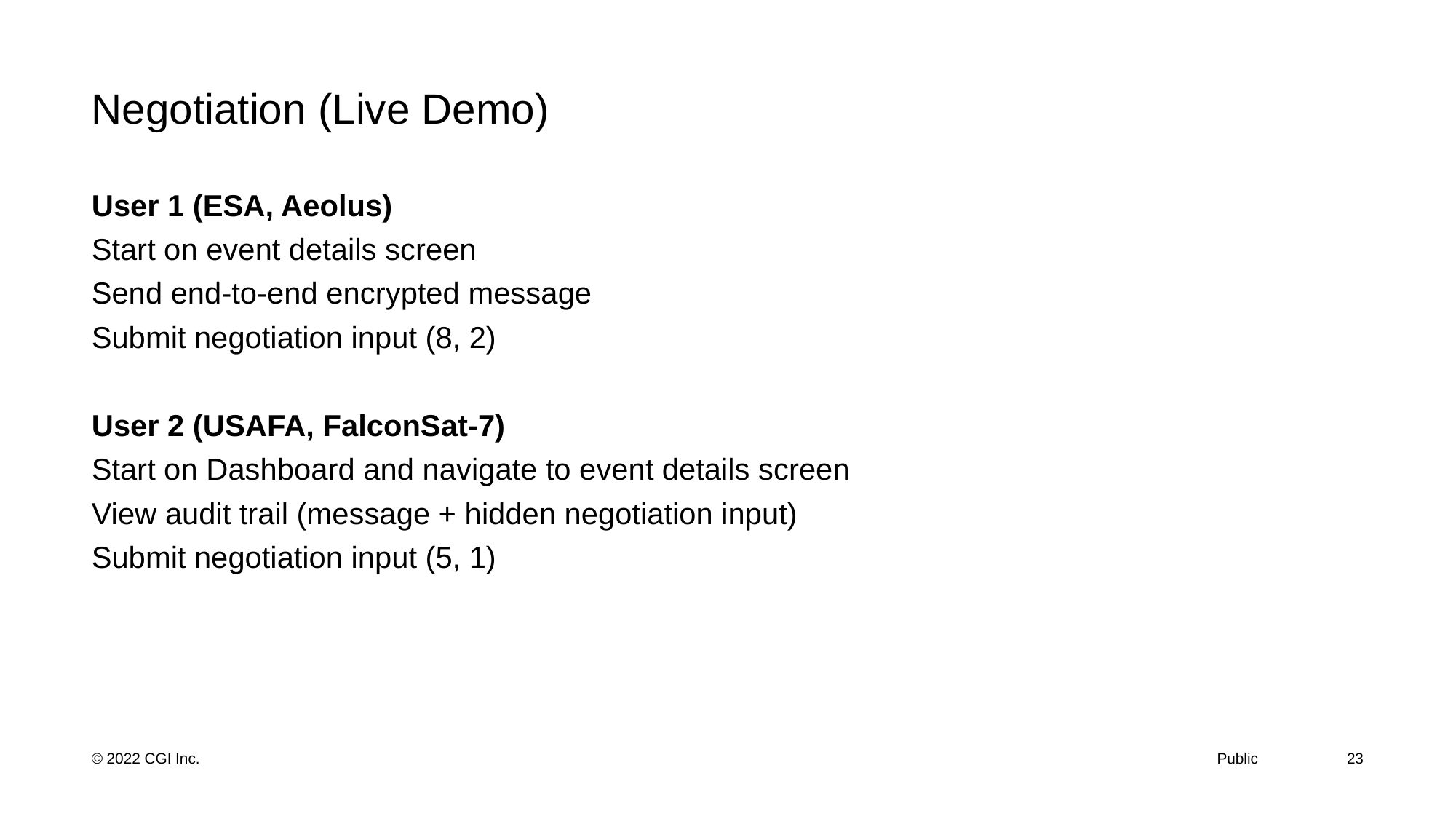

# Negotiation (Live Demo)
User 1 (ESA, Aeolus)
Start on event details screen
Send end-to-end encrypted message
Submit negotiation input (8, 2)

User 2 (USAFA, FalconSat-7)
Start on Dashboard and navigate to event details screen
View audit trail (message + hidden negotiation input)
Submit negotiation input (5, 1)

23